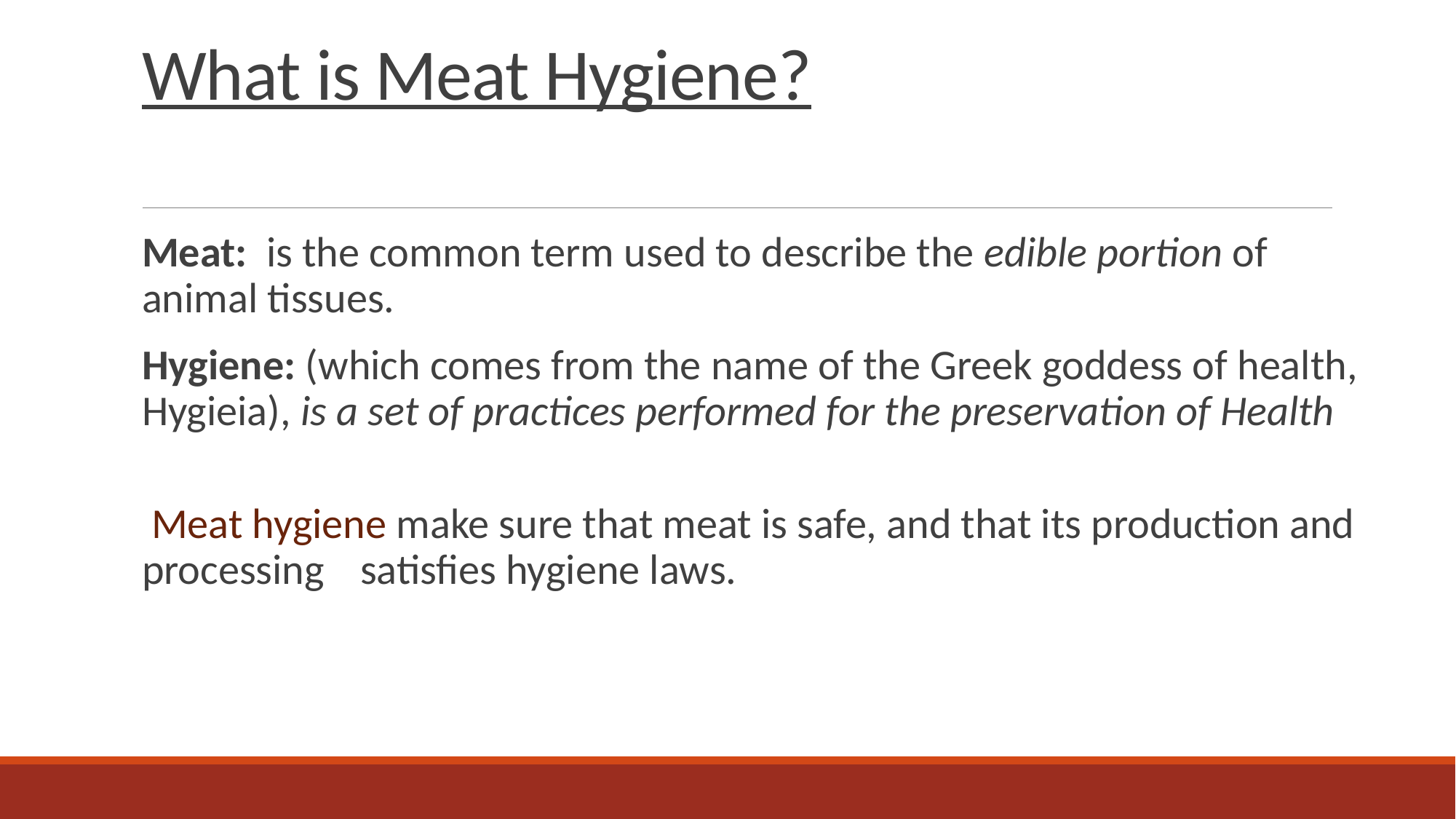

# What is Meat Hygiene?
Meat:  is the common term used to describe the edible portion of animal tissues.
Hygiene: (which comes from the name of the Greek goddess of health, Hygieia), is a set of practices performed for the preservation of Health
 Meat hygiene make sure that meat is safe, and that its production and processing 	satisfies hygiene laws.